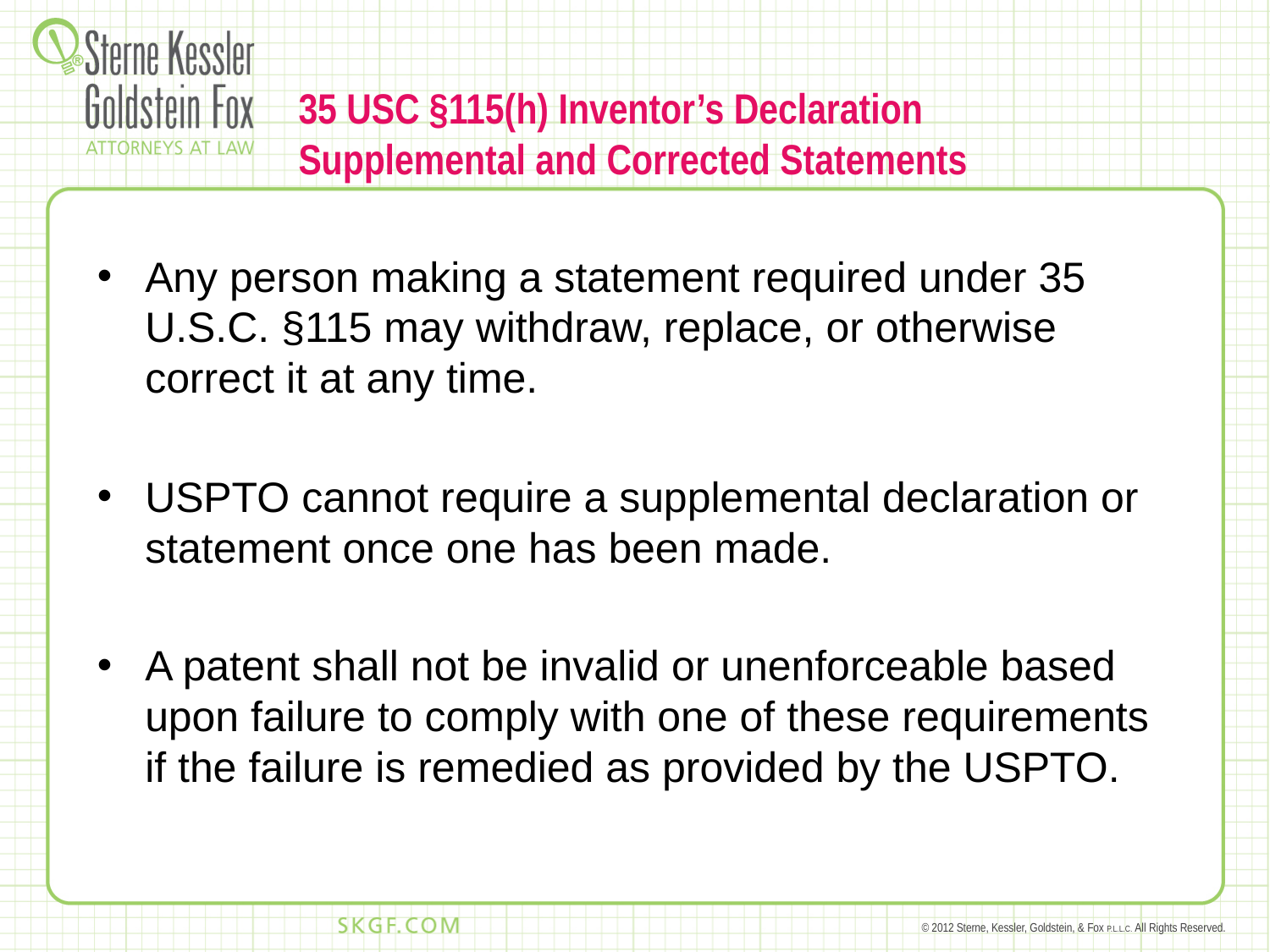

# 35 USC §115(h) Inventor’s Declaration Supplemental and Corrected Statements
Any person making a statement required under 35 U.S.C. §115 may withdraw, replace, or otherwise correct it at any time.

USPTO cannot require a supplemental declaration or statement once one has been made.

A patent shall not be invalid or unenforceable based upon failure to comply with one of these requirements if the failure is remedied as provided by the USPTO.